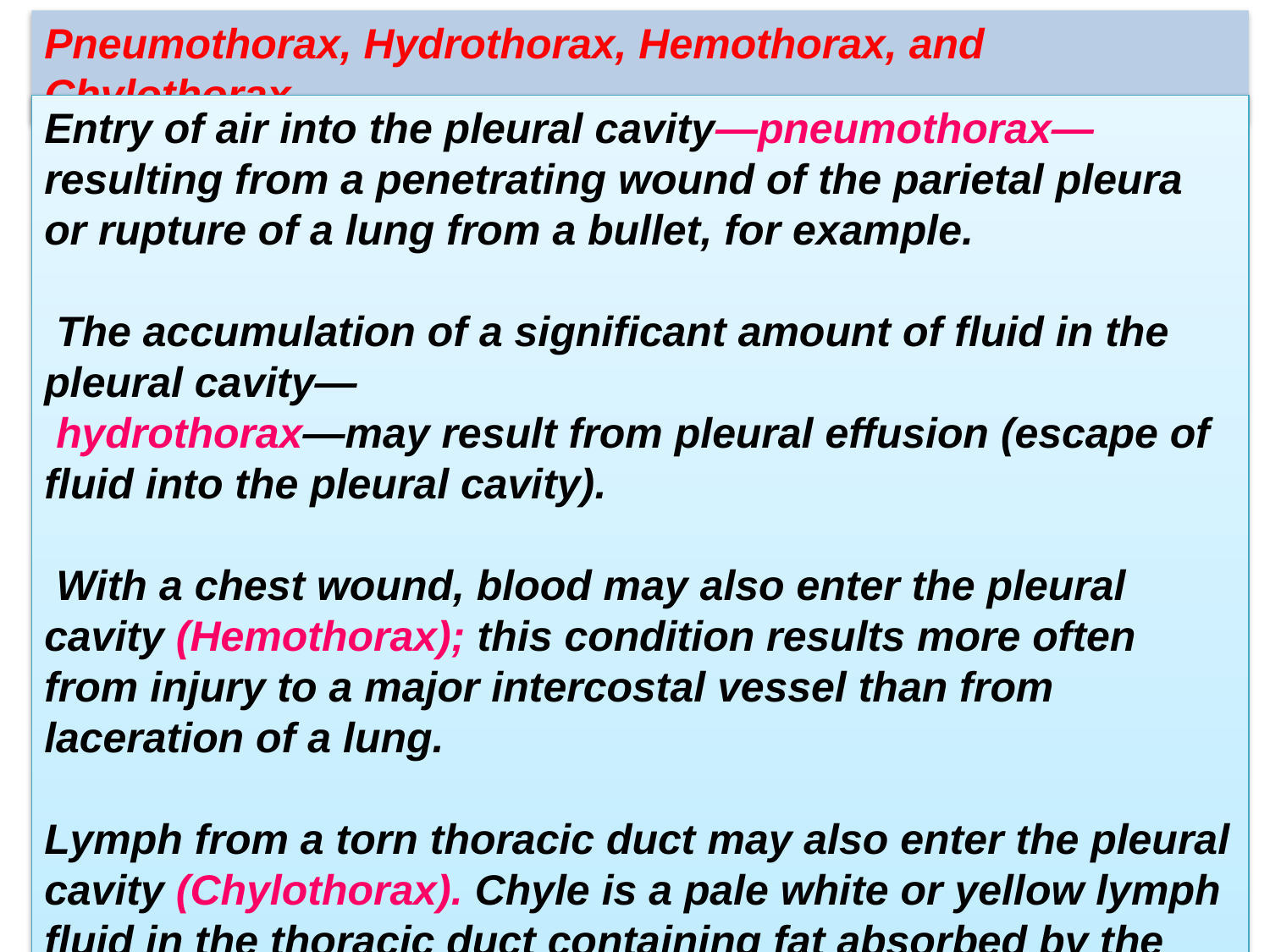

Pneumothorax, Hydrothorax, Hemothorax, and Chylothorax
Entry of air into the pleural cavity—pneumothorax—resulting from a penetrating wound of the parietal pleura or rupture of a lung from a bullet, for example.

 The accumulation of a significant amount of fluid in the pleural cavity—
 hydrothorax—may result from pleural effusion (escape of fluid into the pleural cavity).

 With a chest wound, blood may also enter the pleural cavity (Hemothorax); this condition results more often from injury to a major intercostal vessel than from laceration of a lung.

Lymph from a torn thoracic duct may also enter the pleural cavity (Chylothorax). Chyle is a pale white or yellow lymph fluid in the thoracic duct containing fat absorbed by the intestines.
Sunday 24 October 2021
Dr. Aiman Qais Afar
21